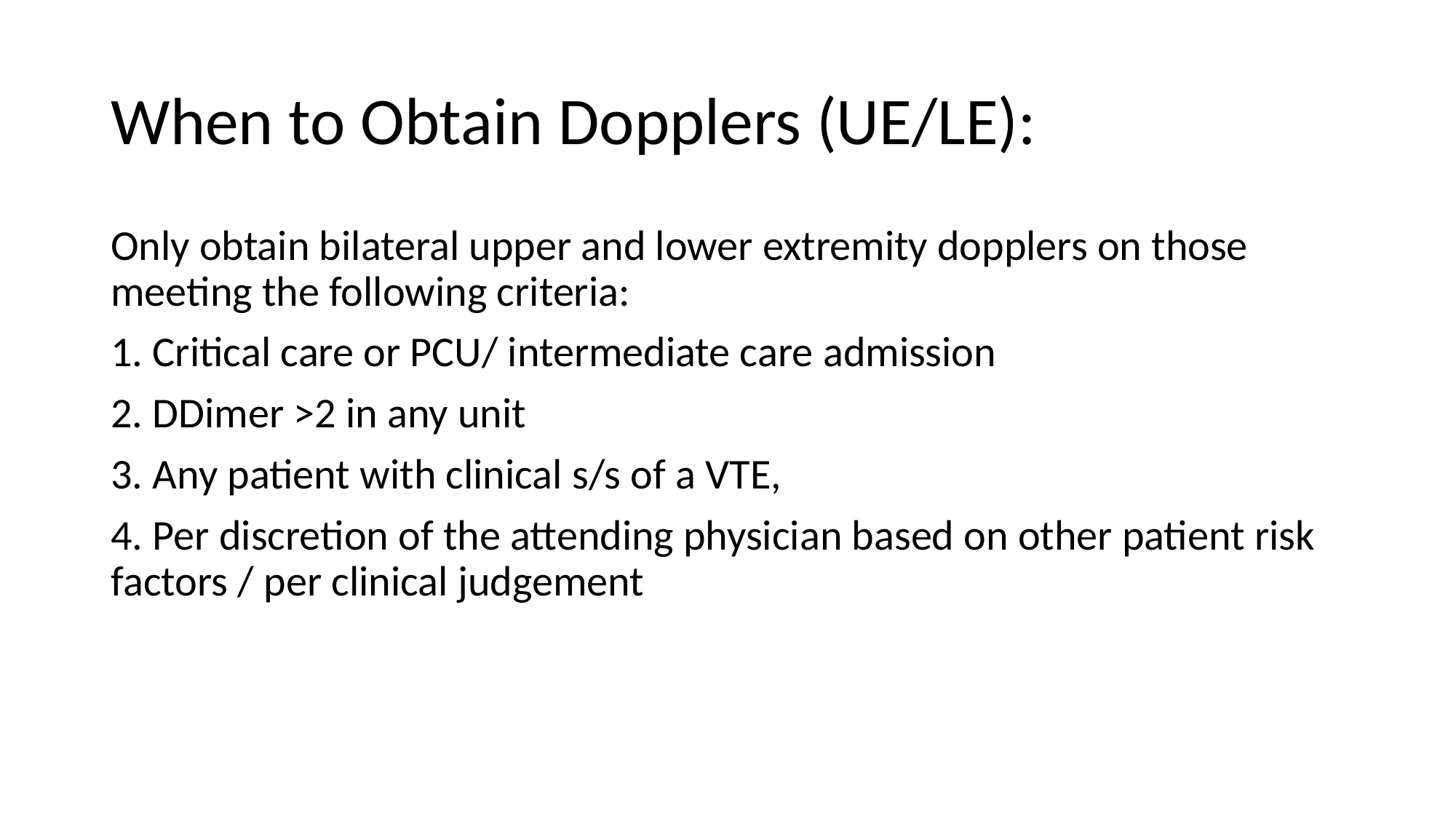

# When to Obtain Dopplers (UE/LE):
Only obtain bilateral upper and lower extremity dopplers on those meeting the following criteria:
1. Critical care or PCU/ intermediate care admission
2. DDimer >2 in any unit
3. Any patient with clinical s/s of a VTE,
4. Per discretion of the attending physician based on other patient risk factors / per clinical judgement